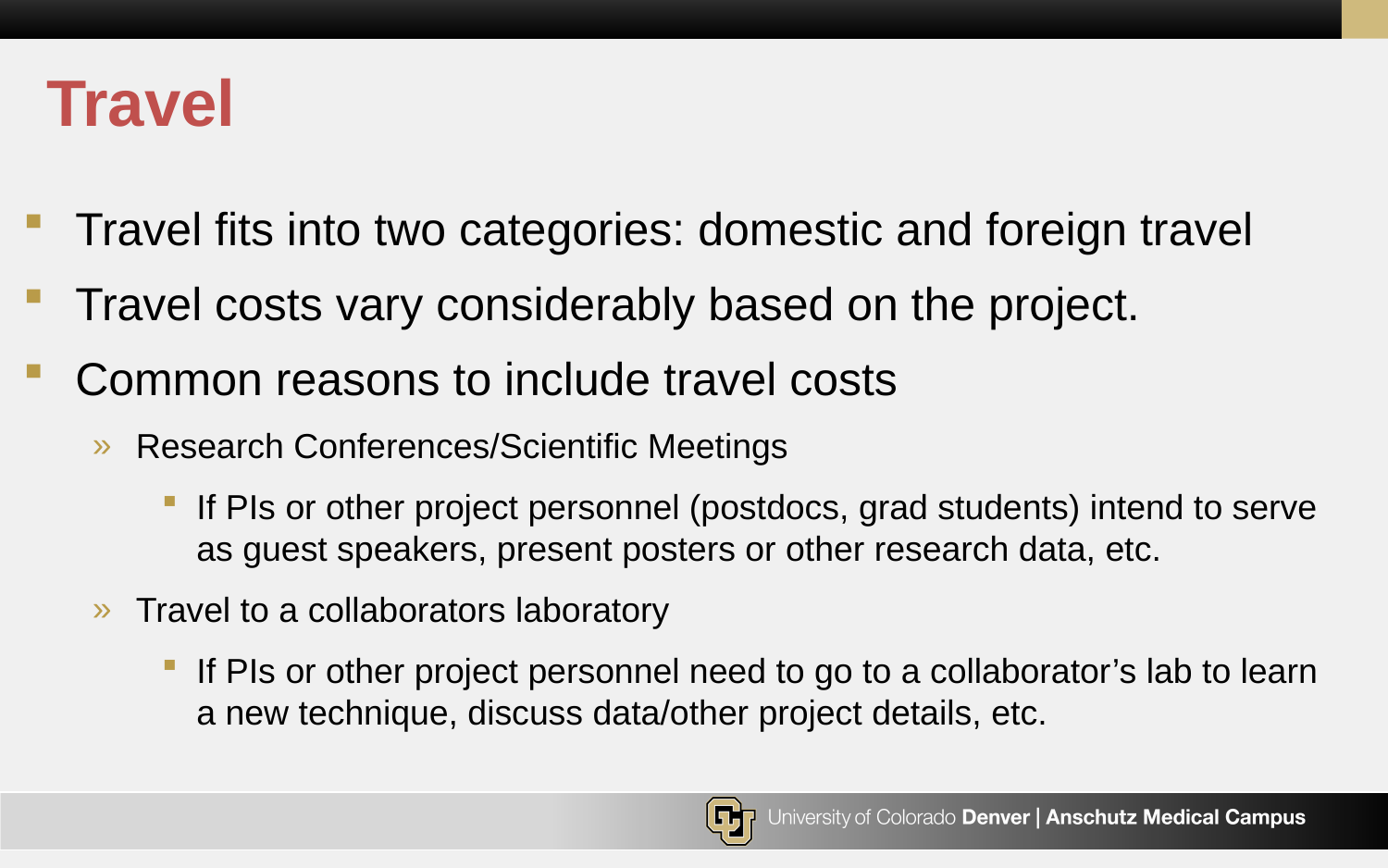

# Travel
Travel fits into two categories: domestic and foreign travel
Travel costs vary considerably based on the project.
Common reasons to include travel costs
Research Conferences/Scientific Meetings
If PIs or other project personnel (postdocs, grad students) intend to serve as guest speakers, present posters or other research data, etc.
Travel to a collaborators laboratory
If PIs or other project personnel need to go to a collaborator’s lab to learn a new technique, discuss data/other project details, etc.